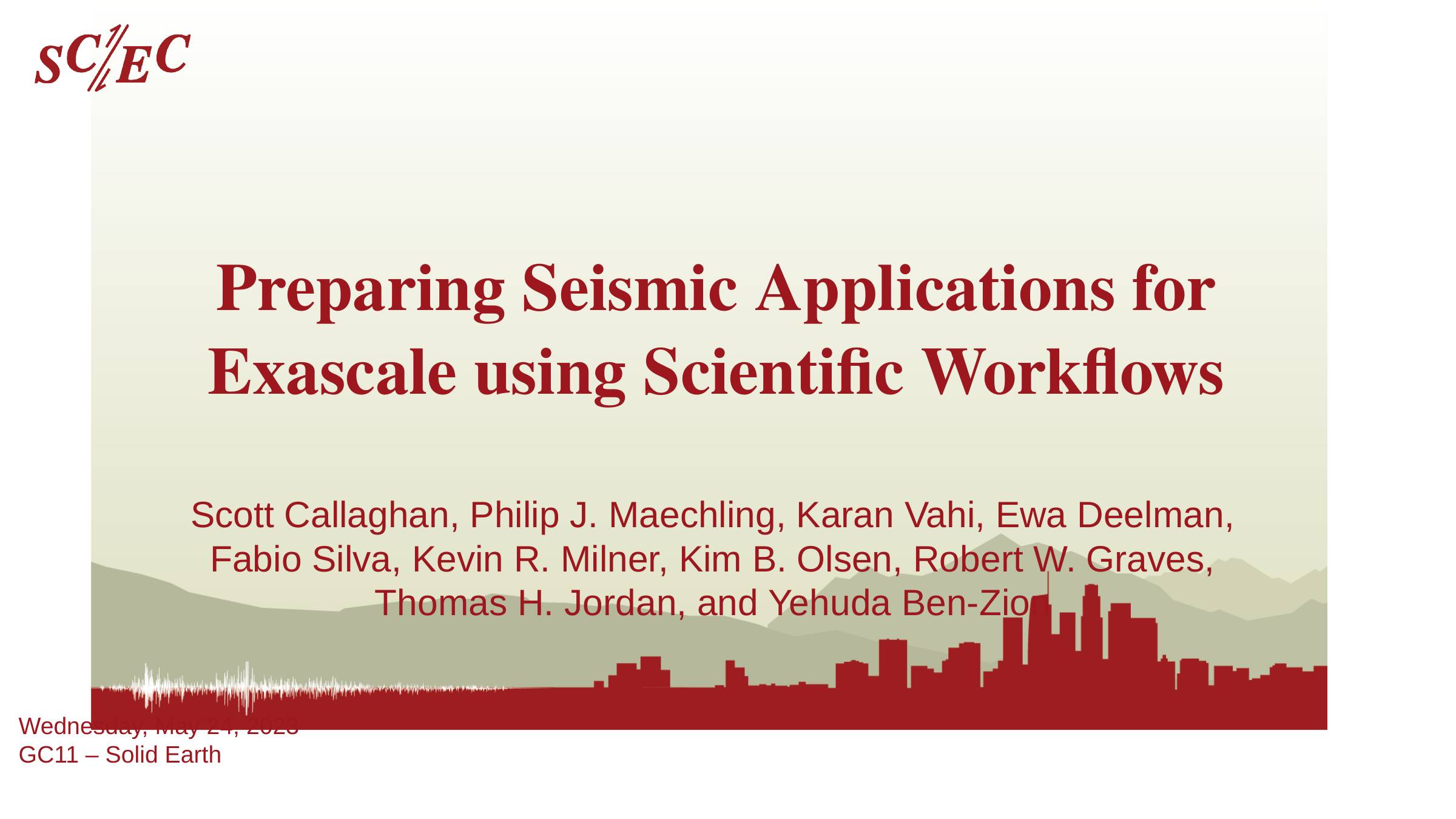

# Preparing Seismic Applications for Exascale using Scientific Workflows
Scott Callaghan, Philip J. Maechling, Karan Vahi, Ewa Deelman, Fabio Silva, Kevin R. Milner, Kim B. Olsen, Robert W. Graves, Thomas H. Jordan, and Yehuda Ben-Zion
Wednesday, May 24, 2023
GC11 – Solid Earth
Southern California Earthquake Center